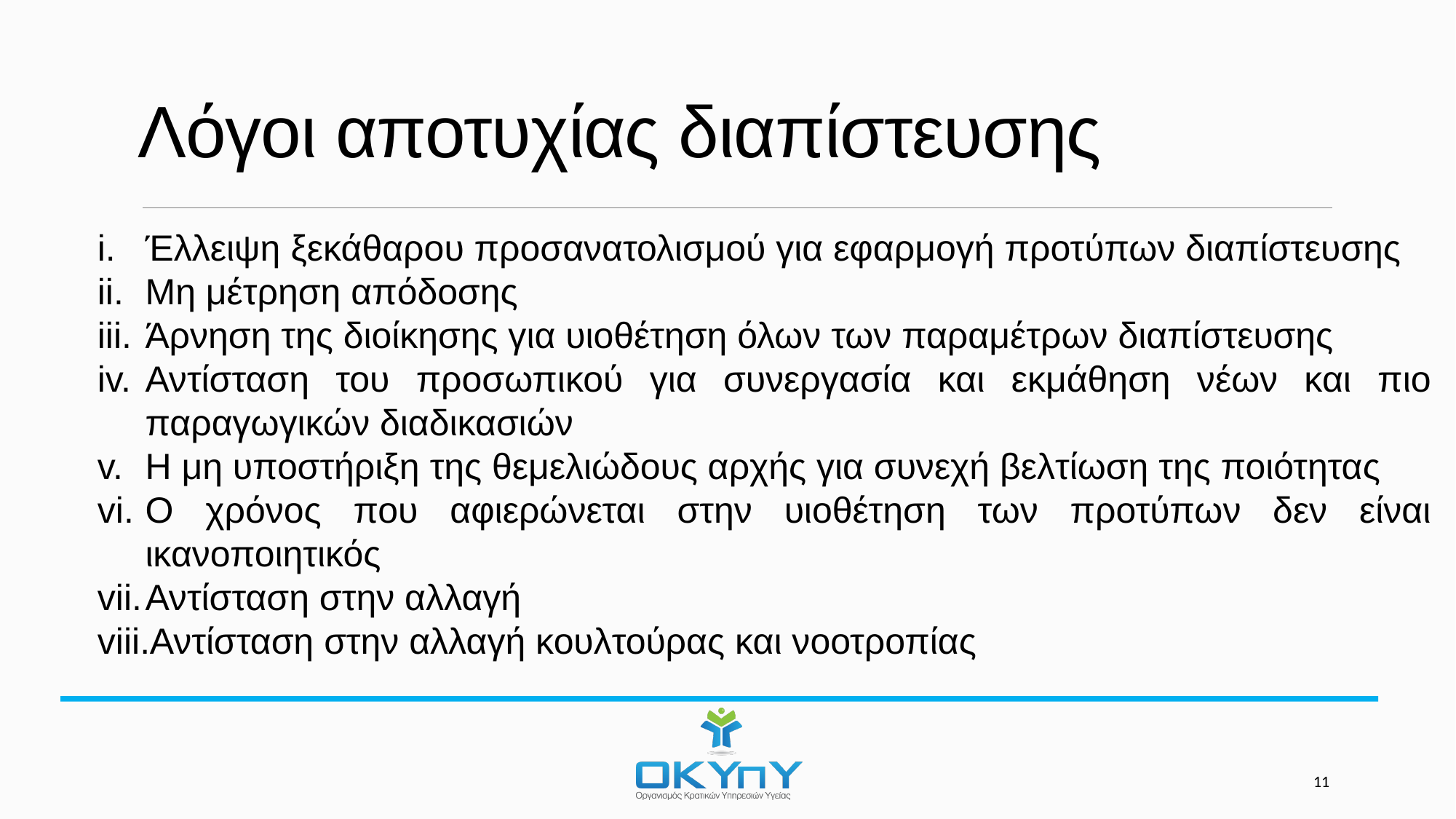

# Λόγοι αποτυχίας διαπίστευσης
Έλλειψη ξεκάθαρου προσανατολισμού για εφαρμογή προτύπων διαπίστευσης
Μη μέτρηση απόδοσης
Άρνηση της διοίκησης για υιοθέτηση όλων των παραμέτρων διαπίστευσης
Αντίσταση του προσωπικού για συνεργασία και εκμάθηση νέων και πιο παραγωγικών διαδικασιών
Η μη υποστήριξη της θεμελιώδους αρχής για συνεχή βελτίωση της ποιότητας
Ο χρόνος που αφιερώνεται στην υιοθέτηση των προτύπων δεν είναι ικανοποιητικός
Αντίσταση στην αλλαγή
Αντίσταση στην αλλαγή κουλτούρας και νοοτροπίας

11